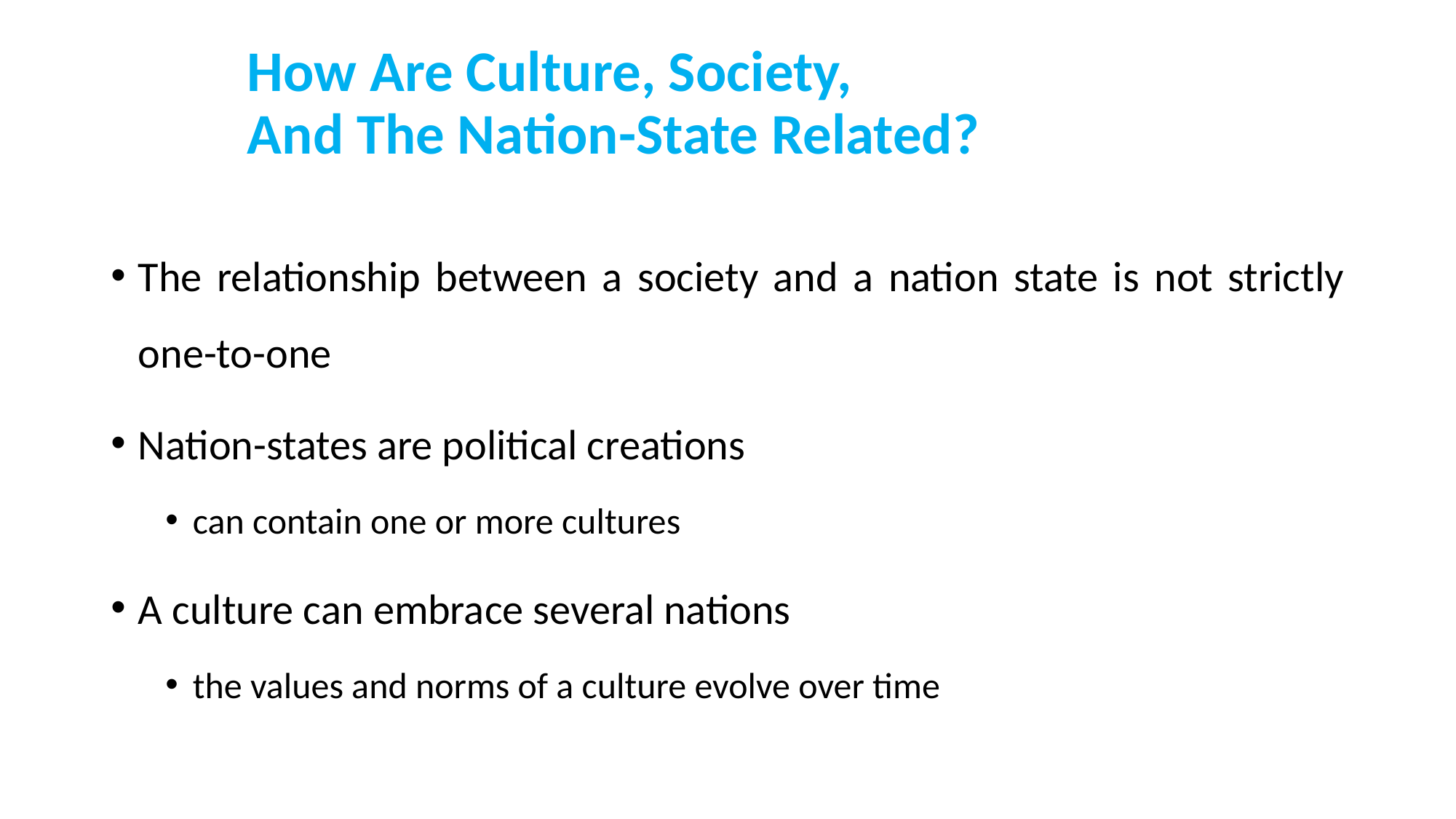

# How Are Culture, Society, And The Nation-State Related?
The relationship between a society and a nation state is not strictly one-to-one
Nation-states are political creations
can contain one or more cultures
A culture can embrace several nations
the values and norms of a culture evolve over time